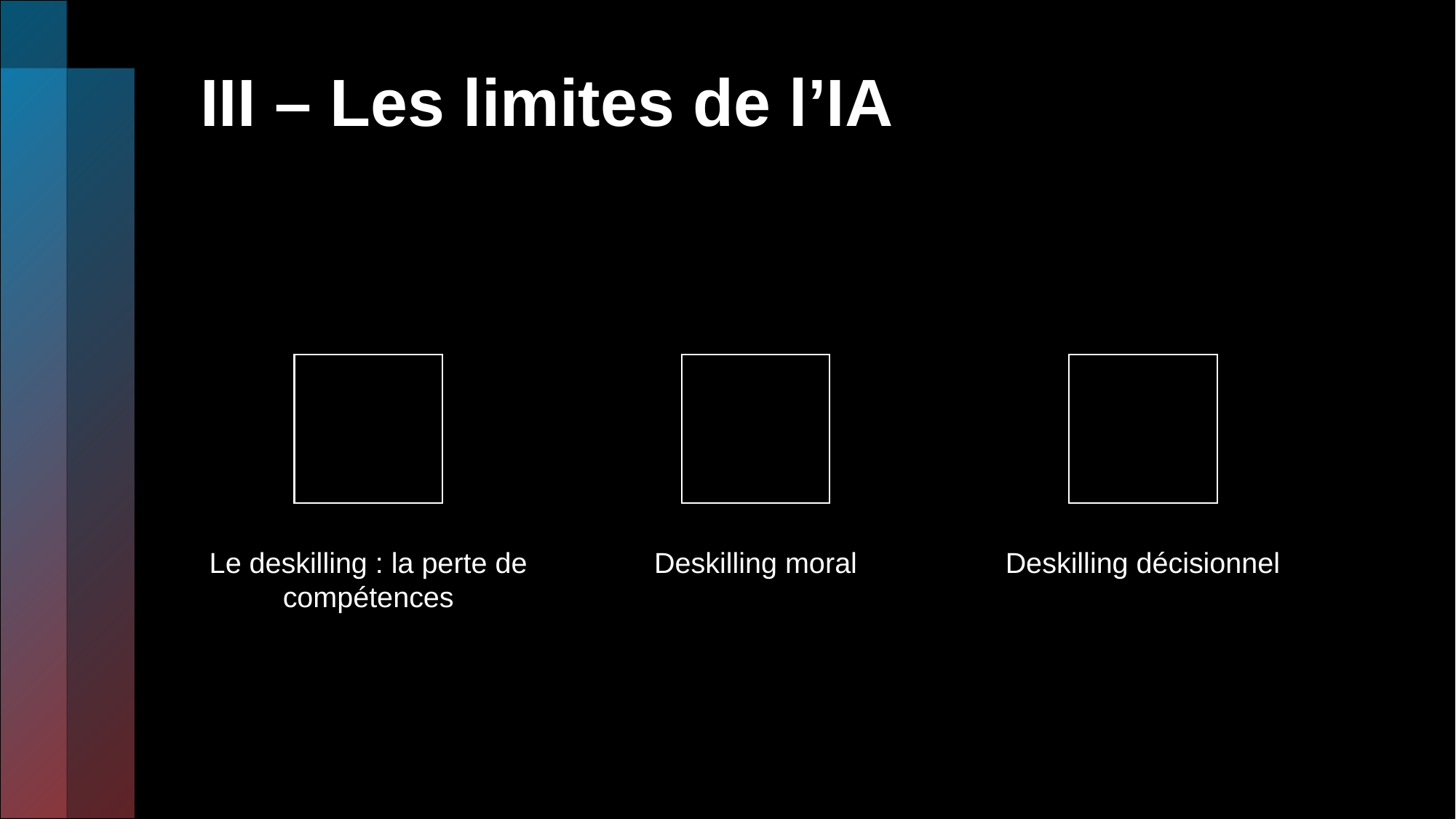

# III – Les limites de l’IA
Le deskilling : la perte de compétences
Deskilling moral
Deskilling décisionnel